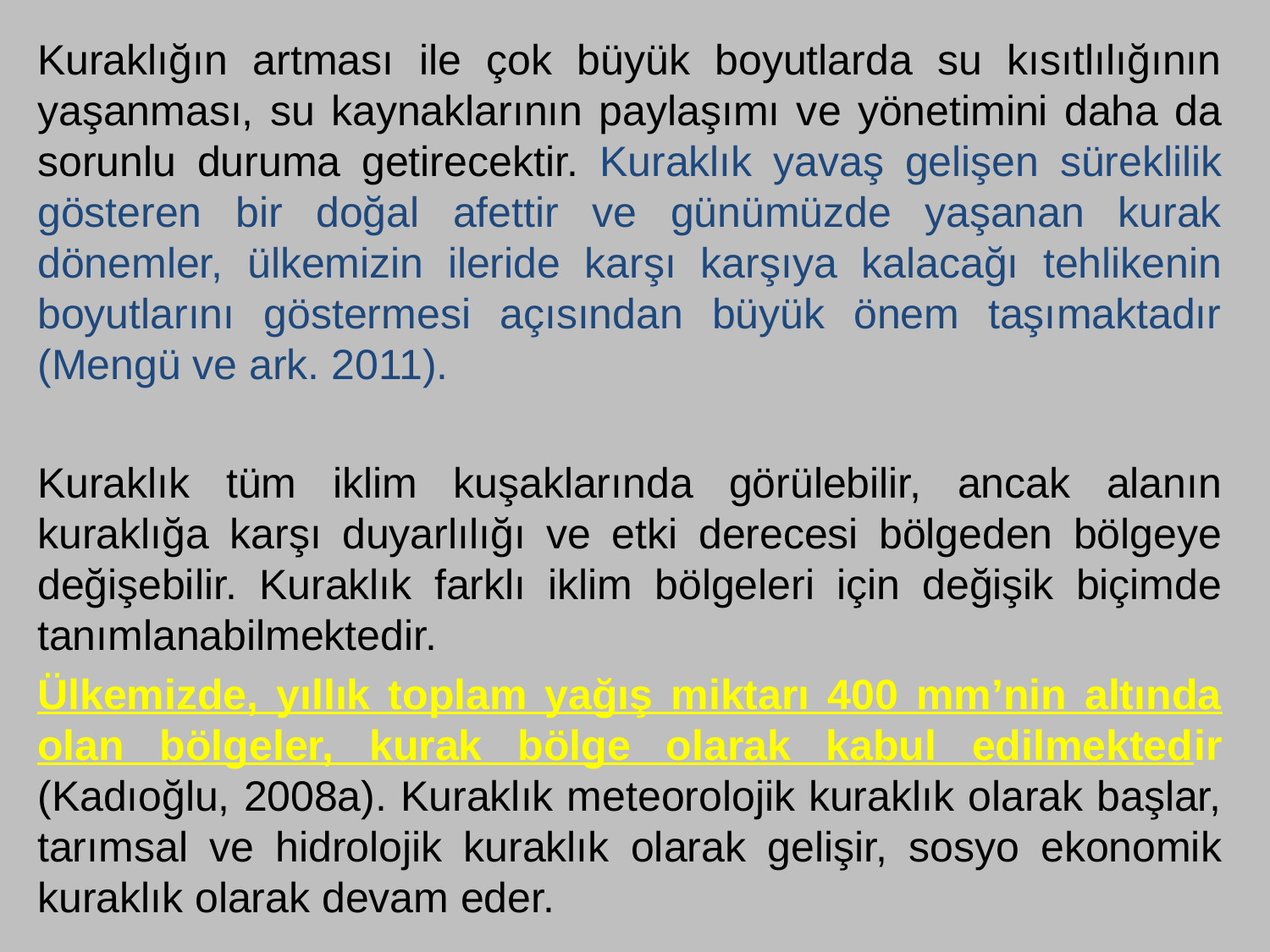

Kuraklığın artması ile çok büyük boyutlarda su kısıtlılığının yaşanması, su kaynaklarının paylaşımı ve yönetimini daha da sorunlu duruma getirecektir. Kuraklık yavaş gelişen süreklilik gösteren bir doğal afettir ve günümüzde yaşanan kurak dönemler, ülkemizin ileride karşı karşıya kalacağı tehlikenin boyutlarını göstermesi açısından büyük önem taşımaktadır (Mengü ve ark. 2011).

Kuraklık tüm iklim kuşaklarında görülebilir, ancak alanın kuraklığa karşı duyarlılığı ve etki derecesi bölgeden bölgeye değişebilir. Kuraklık farklı iklim bölgeleri için değişik biçimde tanımlanabilmektedir.
Ülkemizde, yıllık toplam yağış miktarı 400 mm’nin altında olan bölgeler, kurak bölge olarak kabul edilmektedir (Kadıoğlu, 2008a). Kuraklık meteorolojik kuraklık olarak başlar, tarımsal ve hidrolojik kuraklık olarak gelişir, sosyo ekonomik kuraklık olarak devam eder.